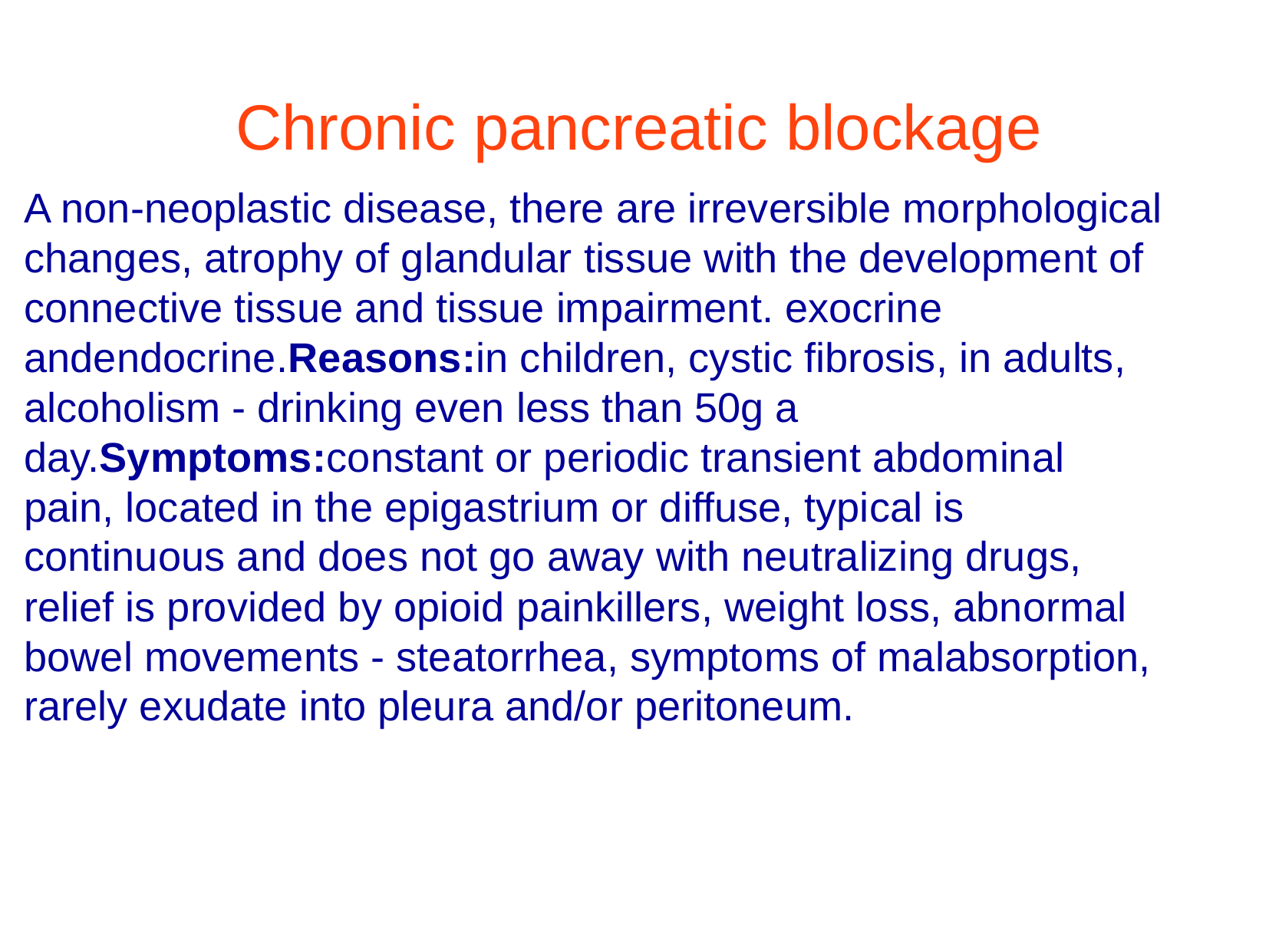

Chronic pancreatic blockage
A non-neoplastic disease, there are irreversible morphological changes, atrophy of glandular tissue with the development of connective tissue and tissue impairment. exocrine andendocrine.Reasons:in children, cystic fibrosis, in adults, alcoholism - drinking even less than 50g a day.Symptoms:constant or periodic transient abdominal pain, located in the epigastrium or diffuse, typical is continuous and does not go away with neutralizing drugs, relief is provided by opioid painkillers, weight loss, abnormal bowel movements - steatorrhea, symptoms of malabsorption, rarely exudate into pleura and/or peritoneum.